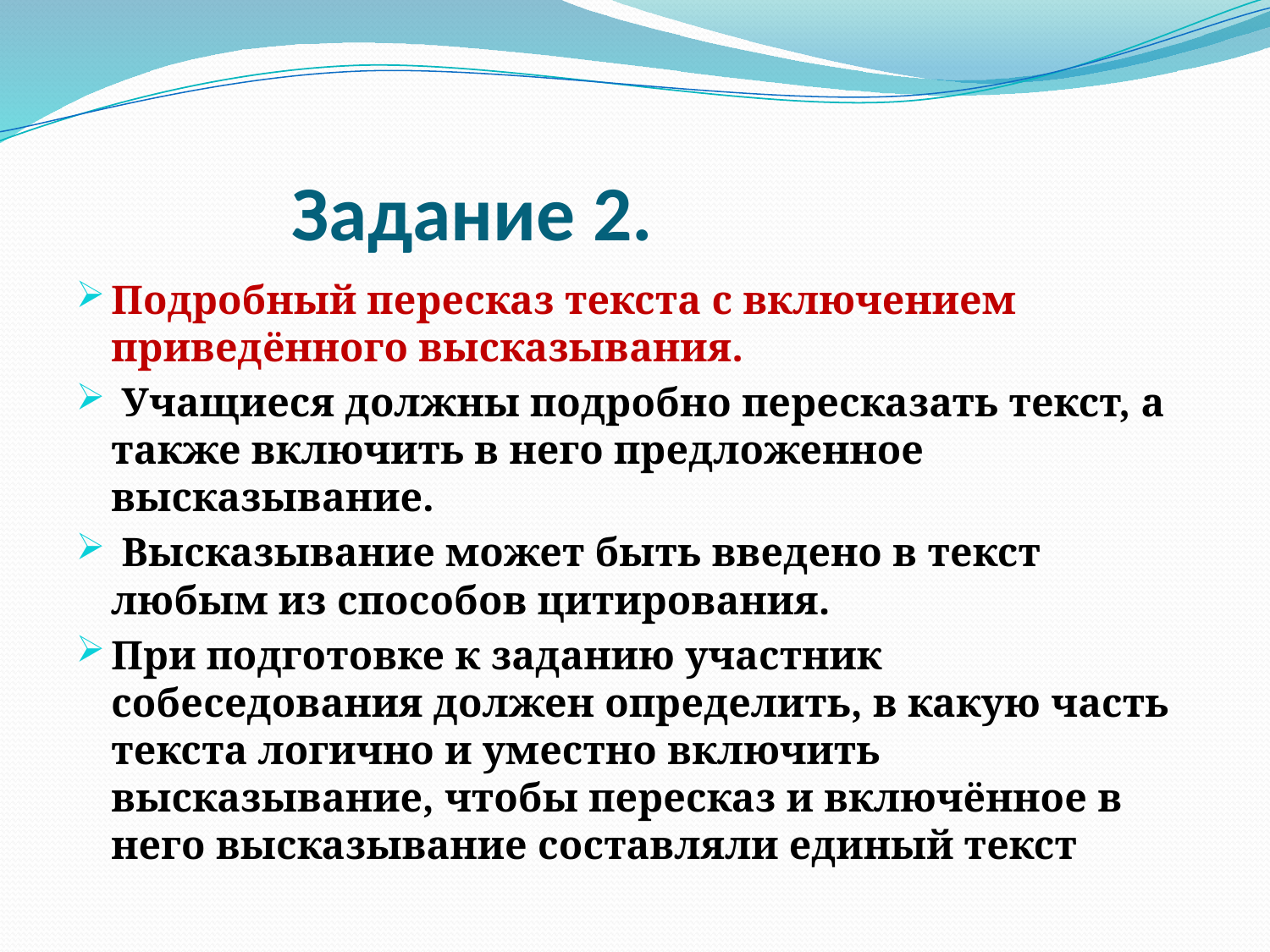

# Задание 2.
Подробный пересказ текста с включением приведённого высказывания.
 Учащиеся должны подробно пересказать текст, а также включить в него предложенное высказывание.
 Высказывание может быть введено в текст любым из способов цитирования.
При подготовке к заданию участник собеседования должен определить, в какую часть текста логично и уместно включить высказывание, чтобы пересказ и включённое в него высказывание составляли единый текст